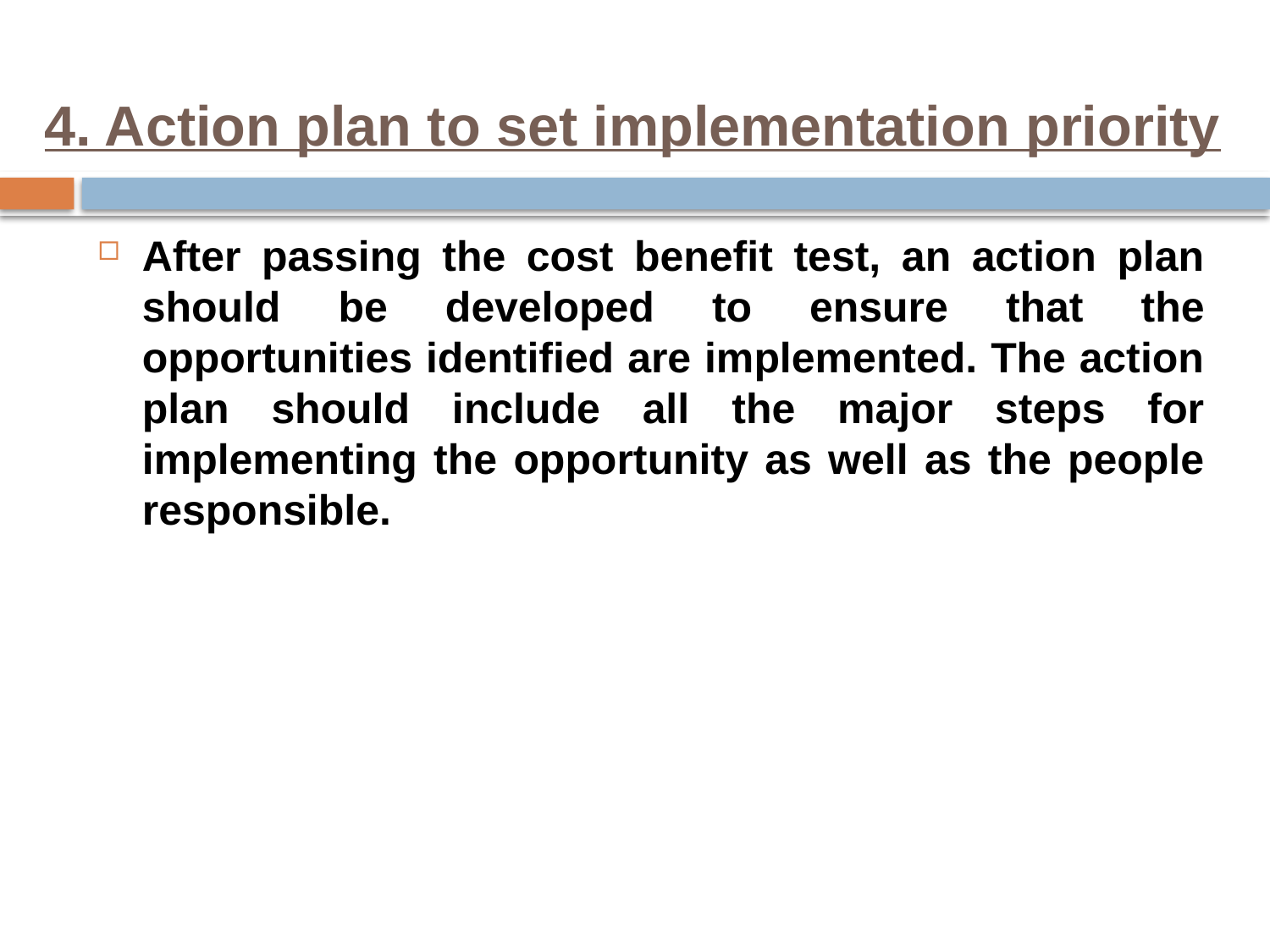

# 4. Action plan to set implementation priority
After passing the cost benefit test, an action plan should be developed to ensure that the opportunities identified are implemented. The action plan should include all the major steps for implementing the opportunity as well as the people responsible.